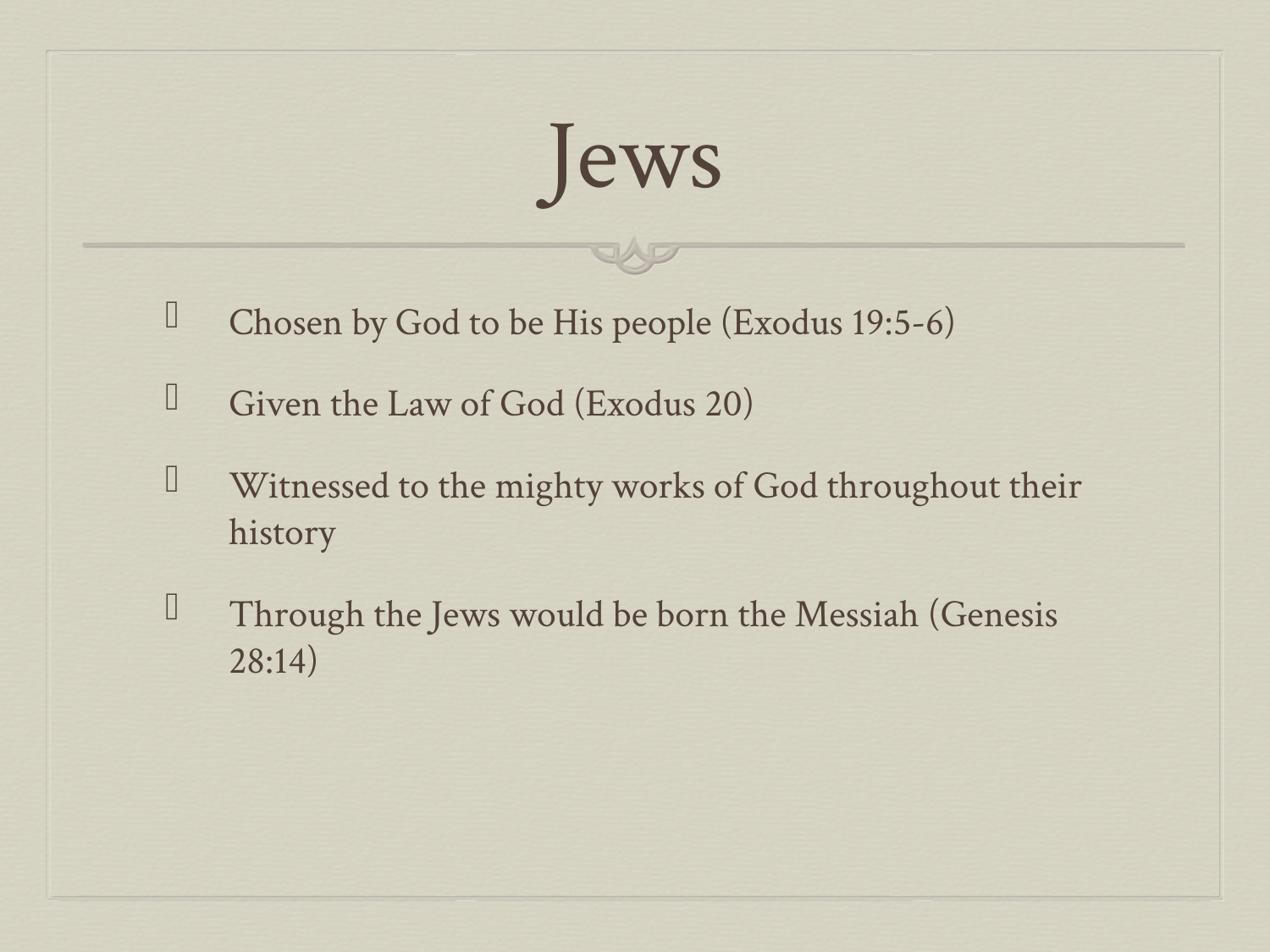

# Jews
Chosen by God to be His people (Exodus 19:5-6)
Given the Law of God (Exodus 20)
Witnessed to the mighty works of God throughout their history
Through the Jews would be born the Messiah (Genesis 28:14)